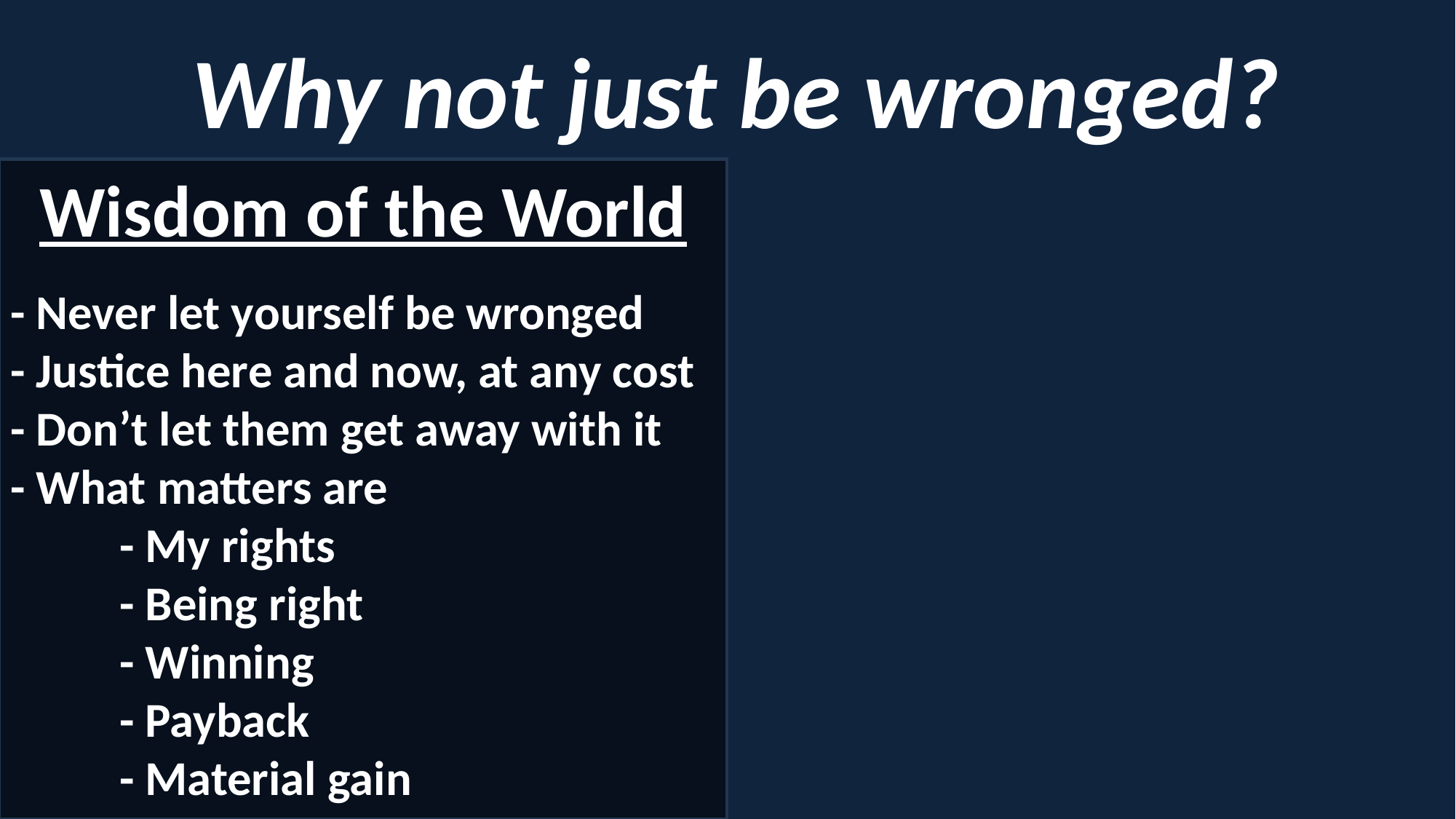

Why not just be wronged?
Wisdom of the World

- Never let yourself be wronged
- Justice here and now, at any cost
- Don’t let them get away with it
- What matters are
	- My rights
	- Being right
	- Winning
	- Payback
	- Material gain